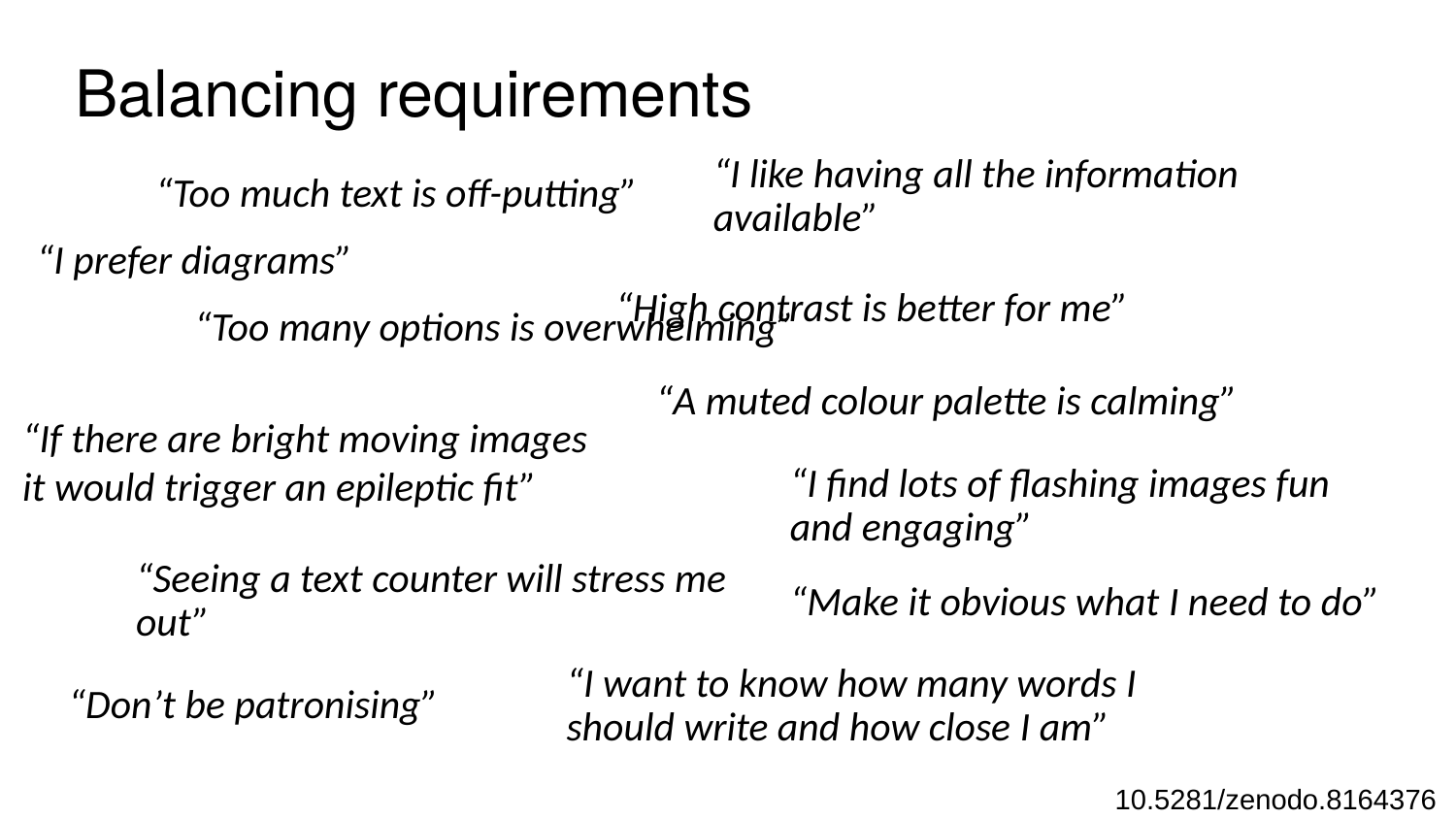

# Balancing requirements
“I like having all the information available”
“Too much text is off-putting”
“I prefer diagrams”
“High contrast is better for me”
“Too many options is overwhelming”
“A muted colour palette is calming”
“If there are bright moving images it would trigger an epileptic fit”
“I find lots of flashing images fun and engaging”
“Seeing a text counter will stress me out”
“Make it obvious what I need to do”
“I want to know how many words I should write and how close I am”
“Don’t be patronising”
10.5281/zenodo.8164376